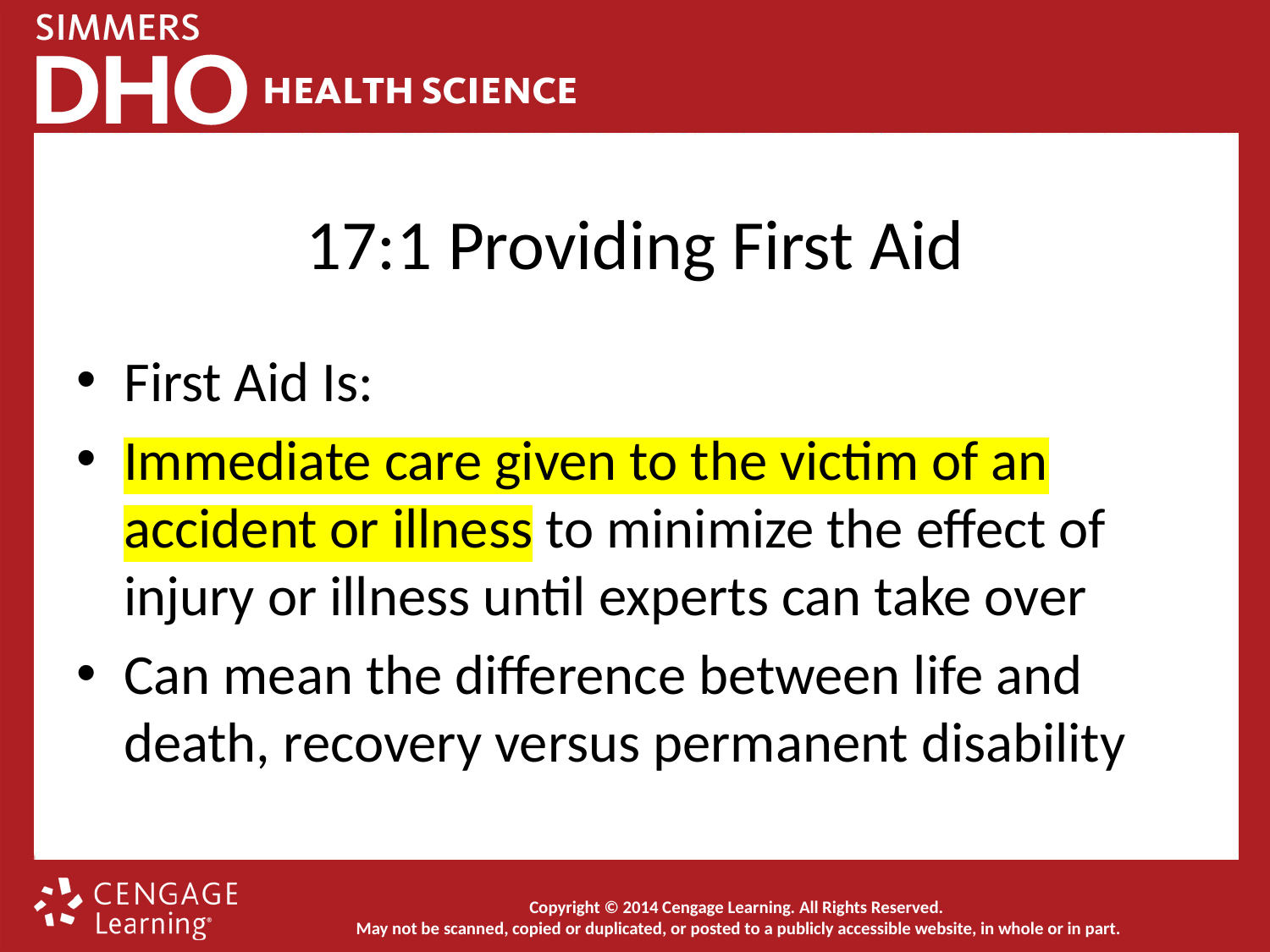

# 17:1 Providing First Aid
First Aid Is:
Immediate care given to the victim of an accident or illness to minimize the effect of injury or illness until experts can take over
Can mean the difference between life and death, recovery versus permanent disability